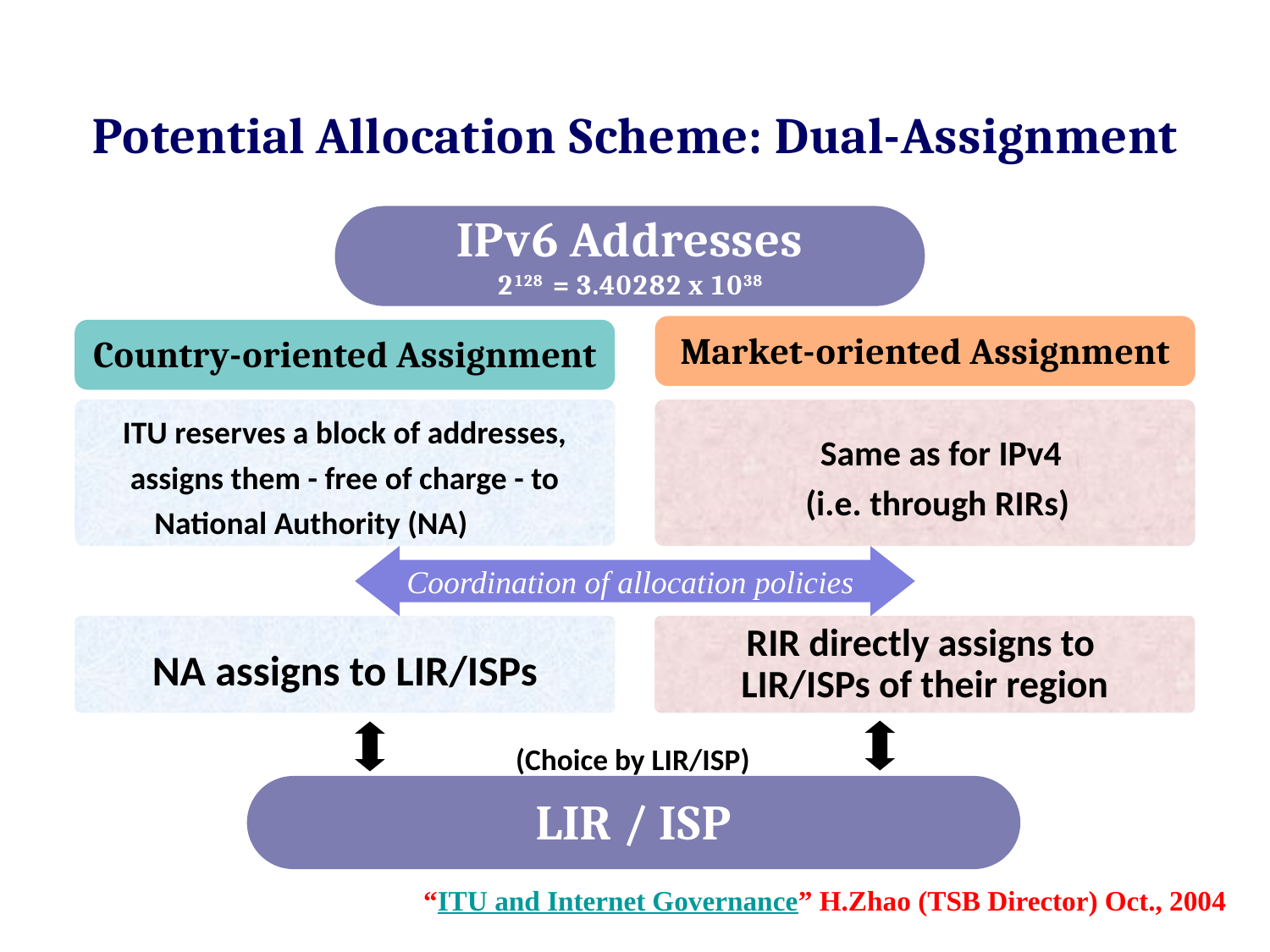

Potential Allocation Scheme: Dual-Assignment
IPv6 Addresses
2128  = 3.40282 x 1038
Market-oriented Assignment
Country-oriented Assignment
ITU reserves a block of addresses,
assigns them - free of charge - to
National Authority (NA)
    Same as for IPv4
    (i.e. through RIRs)

Coordination of allocation policies
NA assigns to LIR/ISPs
RIR directly assigns to
LIR/ISPs of their region

(Choice by LIR/ISP)
LIR / ISP
“ITU and Internet Governance” H.Zhao (TSB Director) Oct., 2004